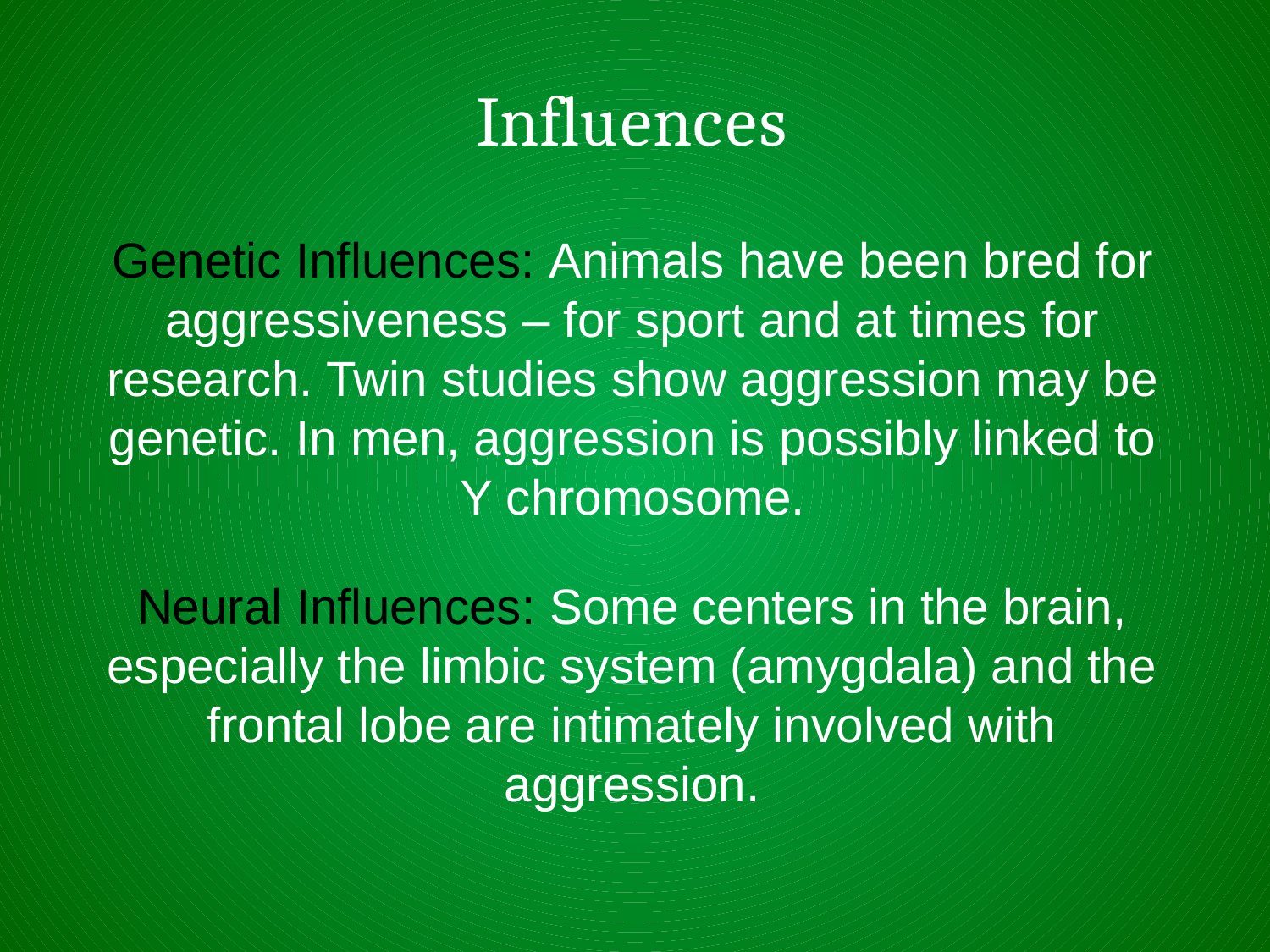

# Influences
Genetic Influences: Animals have been bred for aggressiveness – for sport and at times for research. Twin studies show aggression may be genetic. In men, aggression is possibly linked to Y chromosome.
Neural Influences: Some centers in the brain, especially the limbic system (amygdala) and the frontal lobe are intimately involved with aggression.